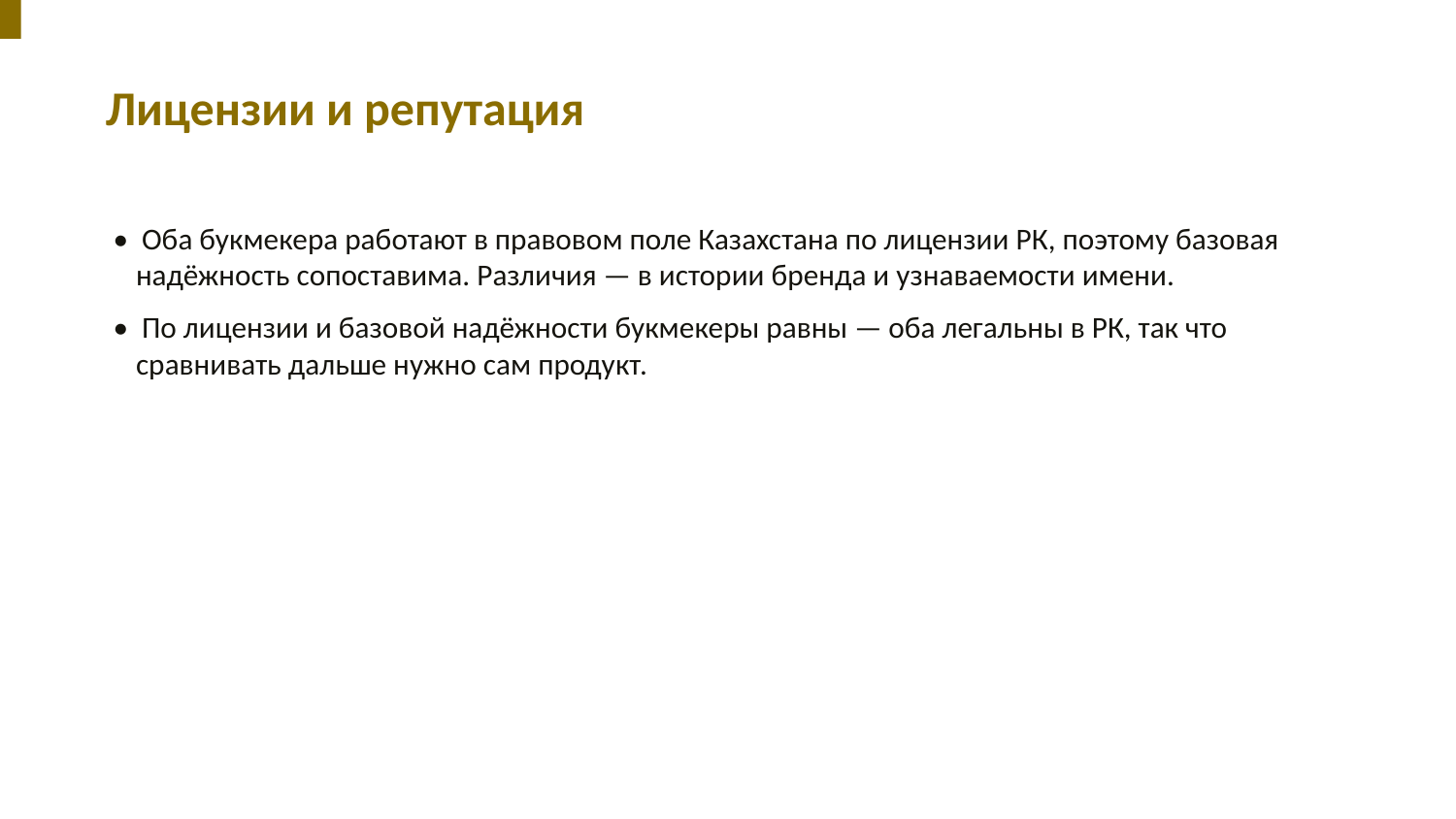

Лицензии и репутация
•  Оба букмекера работают в правовом поле Казахстана по лицензии РК, поэтому базовая надёжность сопоставима. Различия — в истории бренда и узнаваемости имени.
•  По лицензии и базовой надёжности букмекеры равны — оба легальны в РК, так что сравнивать дальше нужно сам продукт.